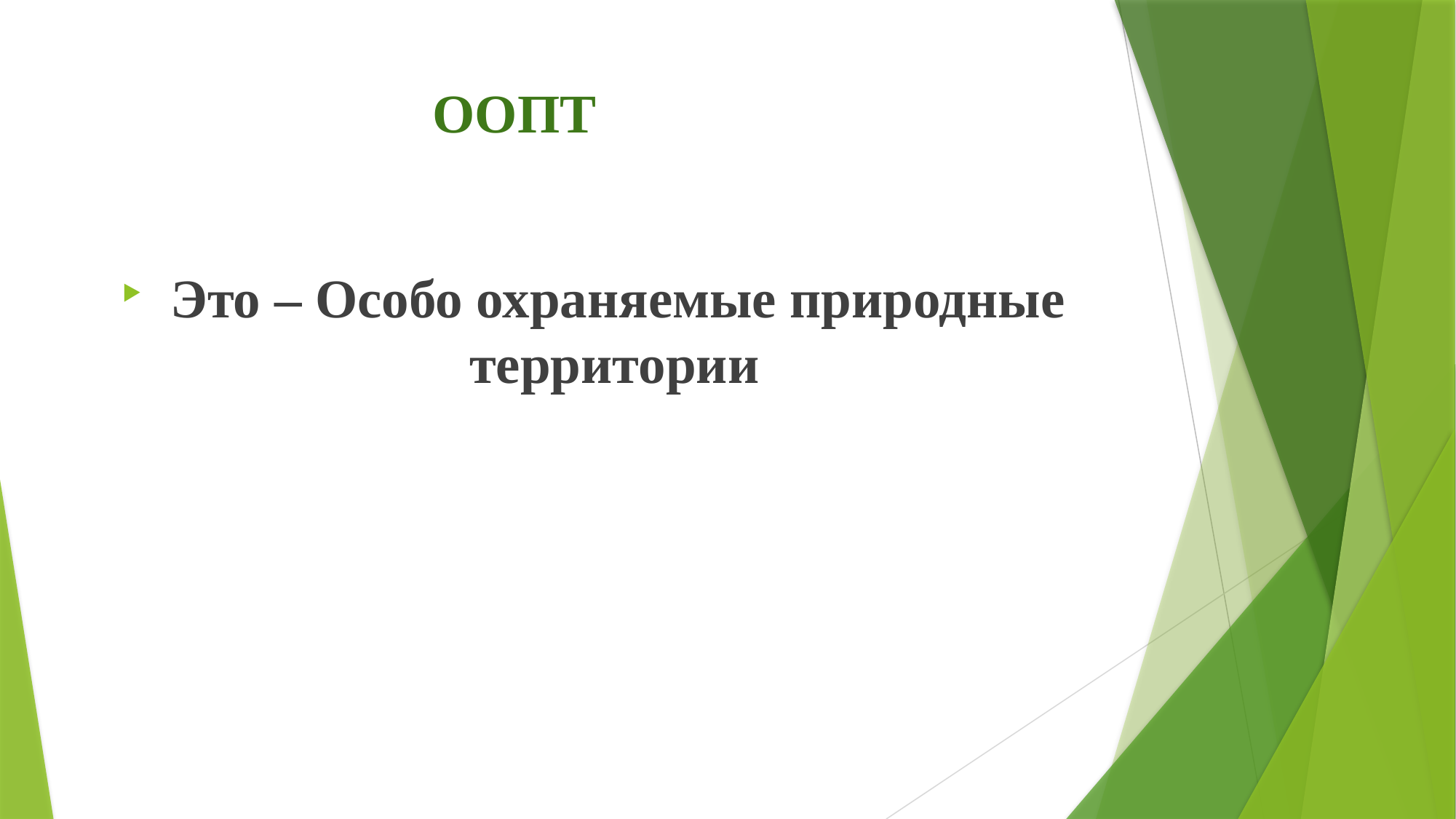

# ООПТ
 Это – Особо охраняемые природные территории